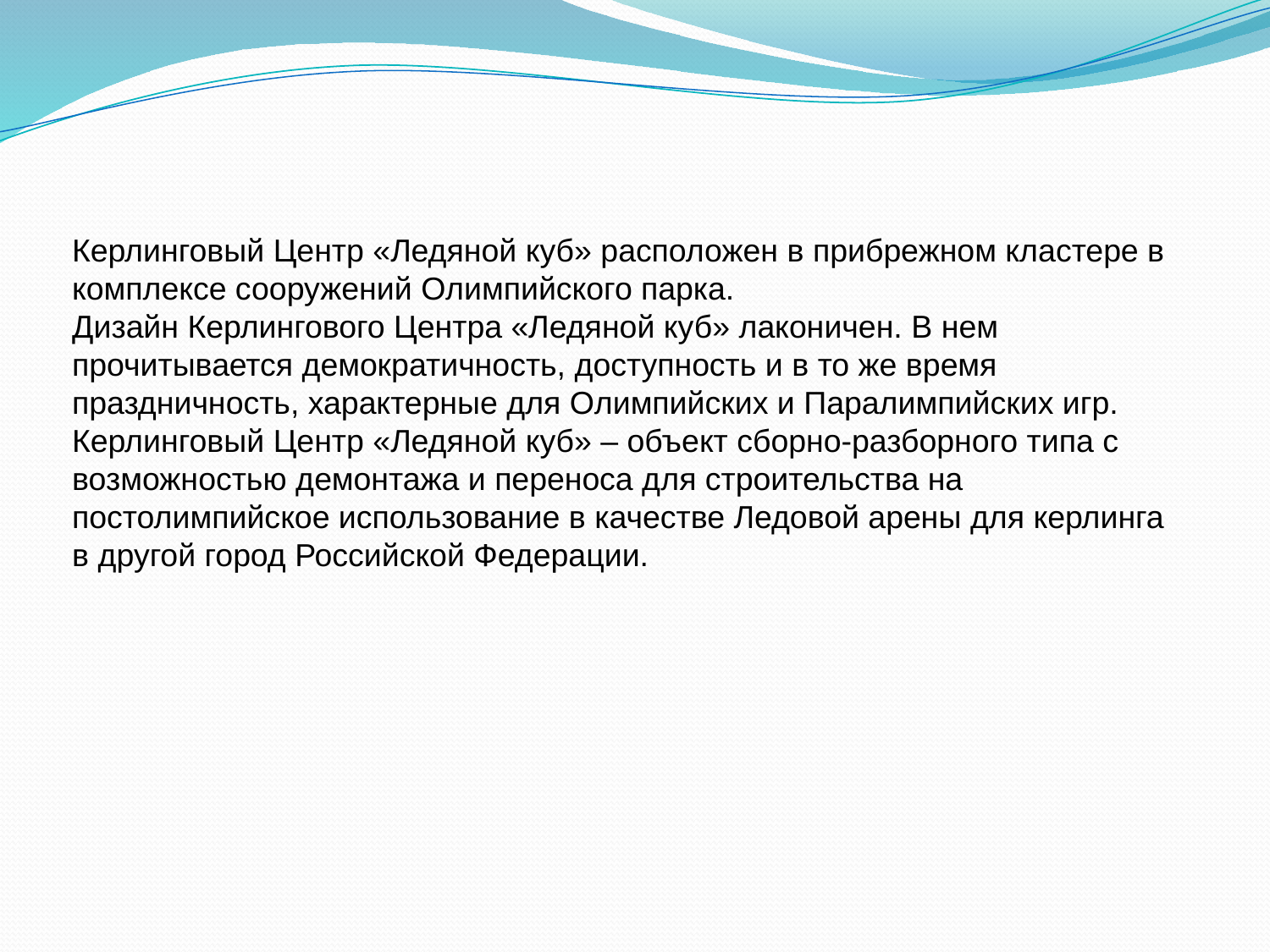

Керлинговый Центр «Ледяной куб» расположен в прибрежном кластере в комплексе сооружений Олимпийского парка.
Дизайн Керлингового Центра «Ледяной куб» лаконичен. В нем прочитывается демократичность, доступность и в то же время праздничность, характерные для Олимпийских и Паралимпийских игр.
Керлинговый Центр «Ледяной куб» – объект сборно-разборного типа с возможностью демонтажа и переноса для строительства на постолимпийское использование в качестве Ледовой арены для керлинга в другой город Российской Федерации.